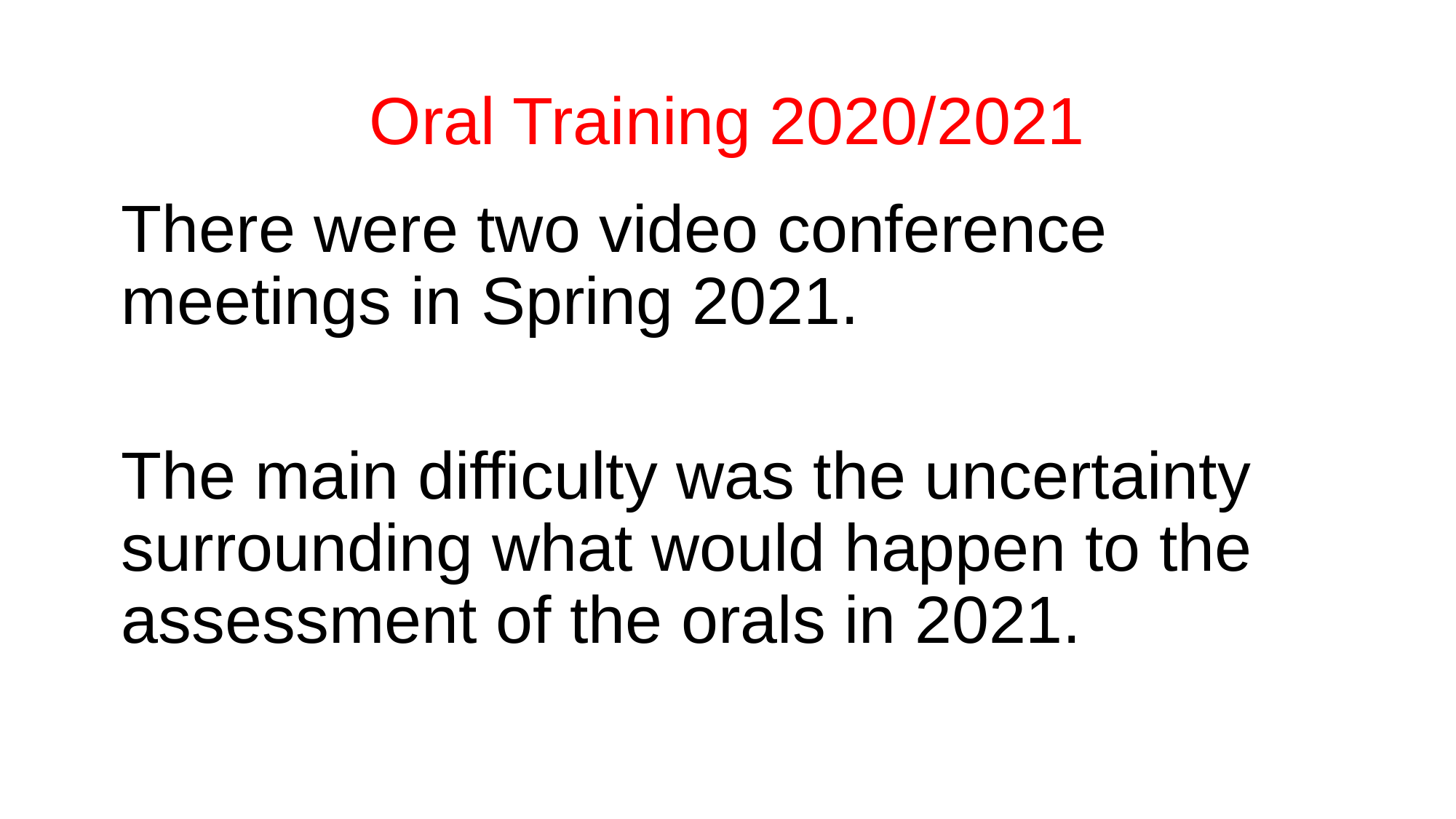

# Oral Training 2020/2021
There were two video conference meetings in Spring 2021.

The main difficulty was the uncertainty surrounding what would happen to the assessment of the orals in 2021.